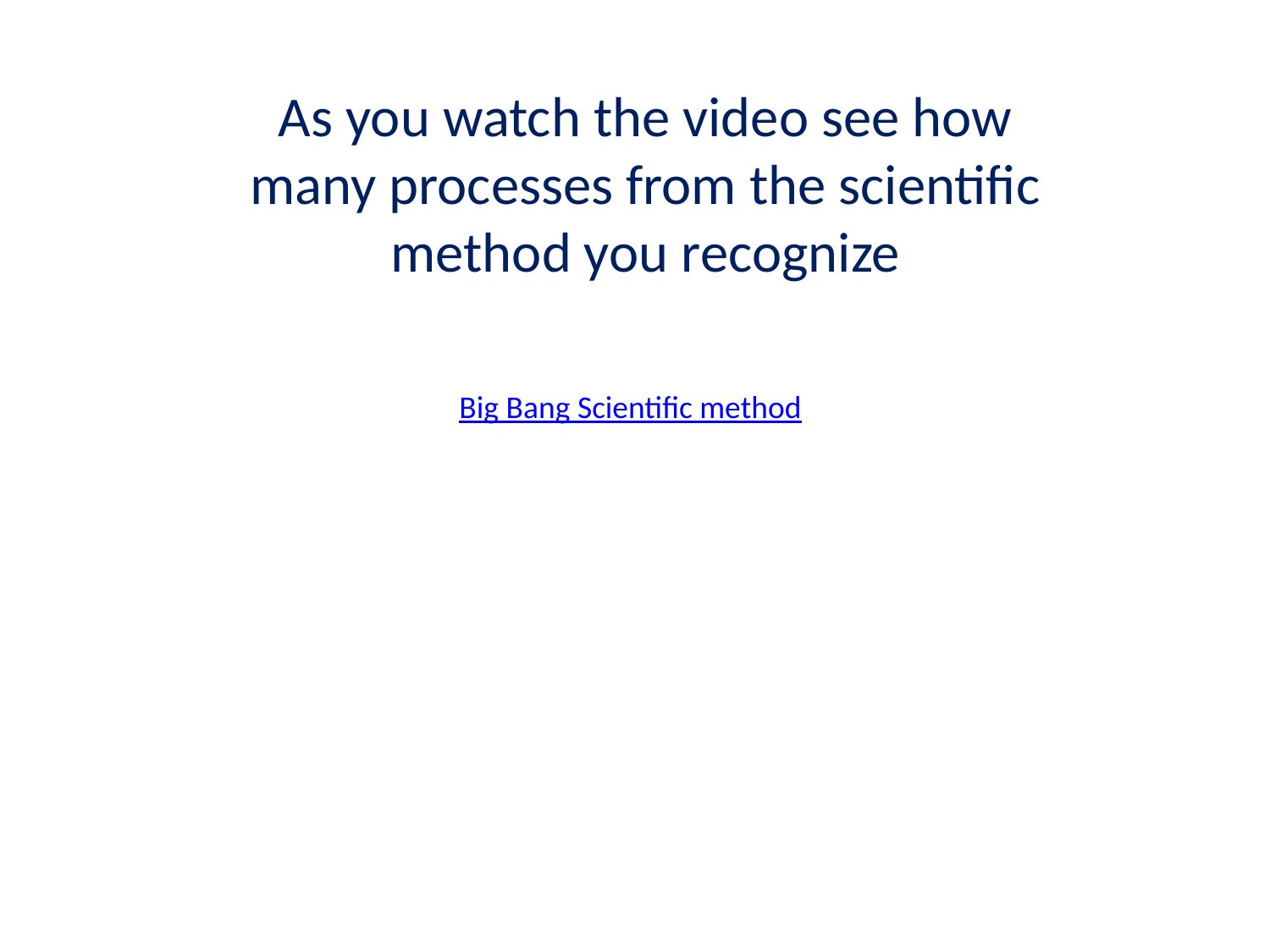

As you watch the video see how many processes from the scientific method you recognize
Big Bang Scientific method